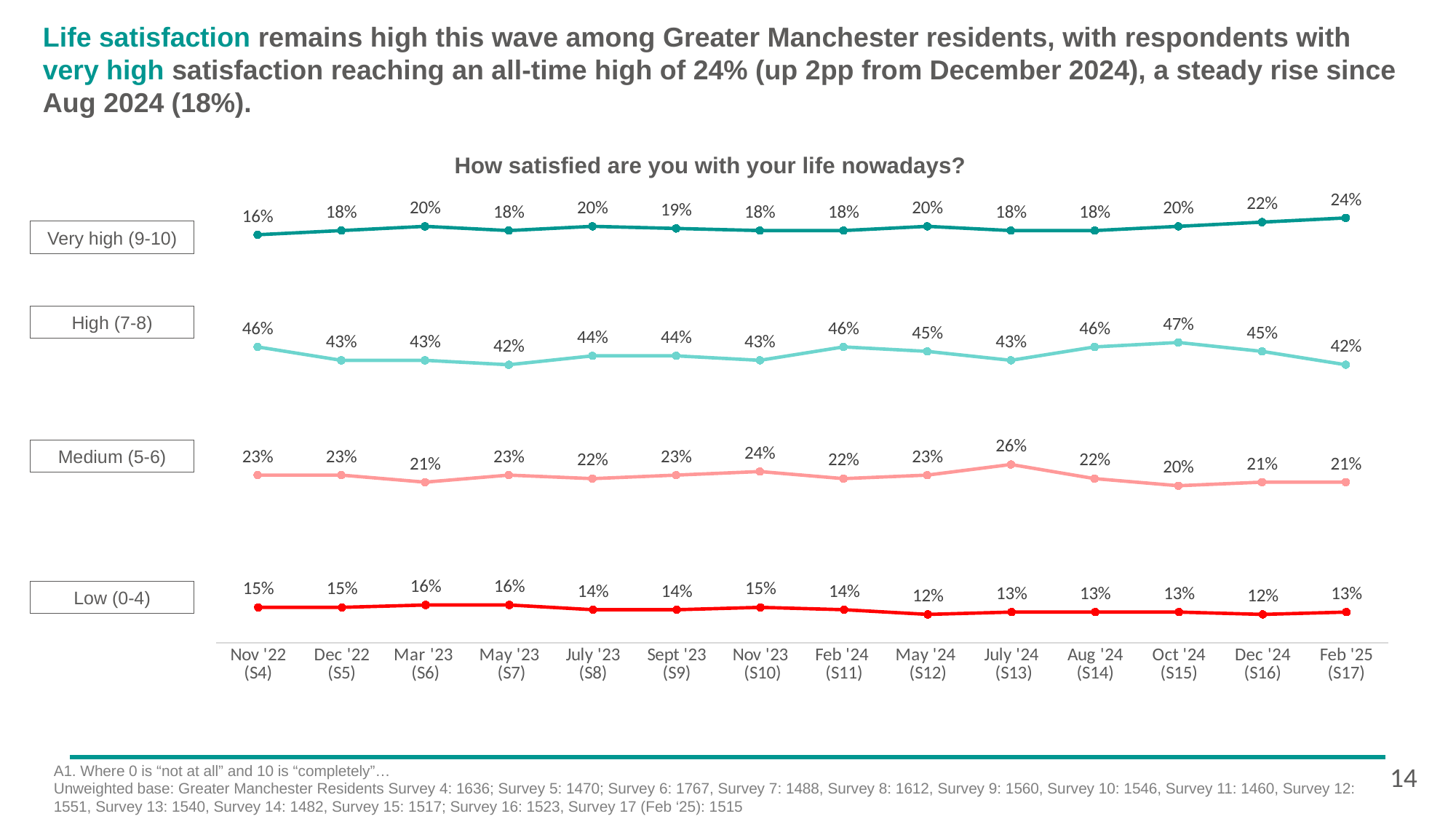

# Life satisfaction remains high this wave among Greater Manchester residents, with respondents with very high satisfaction reaching an all-time high of 24% (up 2pp from December 2024), a steady rise since Aug 2024 (18%).

### Chart

| Category | Very high (9-10) |
|---|---|
| Nov '22
(S4) | 0.16 |
| Dec '22
(S5) | 0.18 |
| Mar '23
(S6) | 0.2 |
| May '23
 (S7) | 0.18 |
| July '23
(S8) | 0.2 |
| Sept '23
(S9) | 0.19 |
| Nov '23
 (S10) | 0.18 |
| Feb '24
(S11) | 0.18 |
| June '24
(S12) | 0.2 |
| July '24 (S13) | 0.18 |
| Aug '24 (S14) | 0.18 |
| Oct '24 (S15) | 0.2 |
| Dec '24 (S16) | 0.22 |
| Feb '25 (S17) | 0.24 |

### Chart

| Category | Low (0-4) |
|---|---|
| Nov '22
(S4) | 0.15 |
| Dec '22
(S5) | 0.15 |
| Mar '23
(S6) | 0.16 |
| May '23
 (S7) | 0.16 |
| July '23
(S8) | 0.14 |
| Sept '23
(S9) | 0.14 |
| Nov '23
 (S10) | 0.15 |
| Feb '24
(S11) | 0.14 |
| May '24
(S12) | 0.12 |
| July '24
 (S13) | 0.13 |
| Aug '24
(S14) | 0.13 |
| Oct '24
(S15) | 0.13 |
| Dec '24 (S16) | 0.12 |
| Feb '25 (S17) | 0.13 |
How satisfied are you with your life nowadays?
Very high (9-10)

### Chart

| Category | High (7-8) |
|---|---|
| Nov '22
(S4) | 0.46 |
| Dec '22
(S5) | 0.43 |
| Mar '23
(S6) | 0.43 |
| May '23
 (S7) | 0.42 |
| July '23
(S8) | 0.44 |
| Sept '23
(S9) | 0.44 |
| Nov '23
 (S10) | 0.43 |
| Feb '24
(S11) | 0.46 |
| May '24
(S12) | 0.45 |
| July' 24 (S13) | 0.43 |
| Aug '24 (S14) | 0.46 |
| Oct '24 (S15) | 0.47 |
| Dec '24 | 0.45 |
| Feb '25 (S17) | 0.42 |
High (7-8)

### Chart

| Category | Medium (5-6) |
|---|---|
| Nov '22
(S4) | 0.23 |
| Dec '22
(S5) | 0.23 |
| Mar '23
(S6) | 0.21 |
| May '23
 (S7) | 0.23 |
| July '23
(S8) | 0.22 |
| Sept '23
(S9) | 0.23 |
| Nov '23
 (S10) | 0.24 |
| Feb '24
(S11) | 0.22 |
| June '24
(S12) | 0.23 |
| July '24 (S13) | 0.26 |
| Aug '24 (S14) | 0.22 |
| Oct '24 (S15) | 0.2 |
| Dec '24 (S16) | 0.21 |
| Feb '25 (S17) | 0.21 |
Medium (5-6)
Low (0-4)
14
A1. Where 0 is “not at all” and 10 is “completely”…
Unweighted base: Greater Manchester Residents Survey 4: 1636; Survey 5: 1470; Survey 6: 1767, Survey 7: 1488, Survey 8: 1612, Survey 9: 1560, Survey 10: 1546, Survey 11: 1460, Survey 12: 1551, Survey 13: 1540, Survey 14: 1482, Survey 15: 1517; Survey 16: 1523, Survey 17 (Feb ‘25): 1515